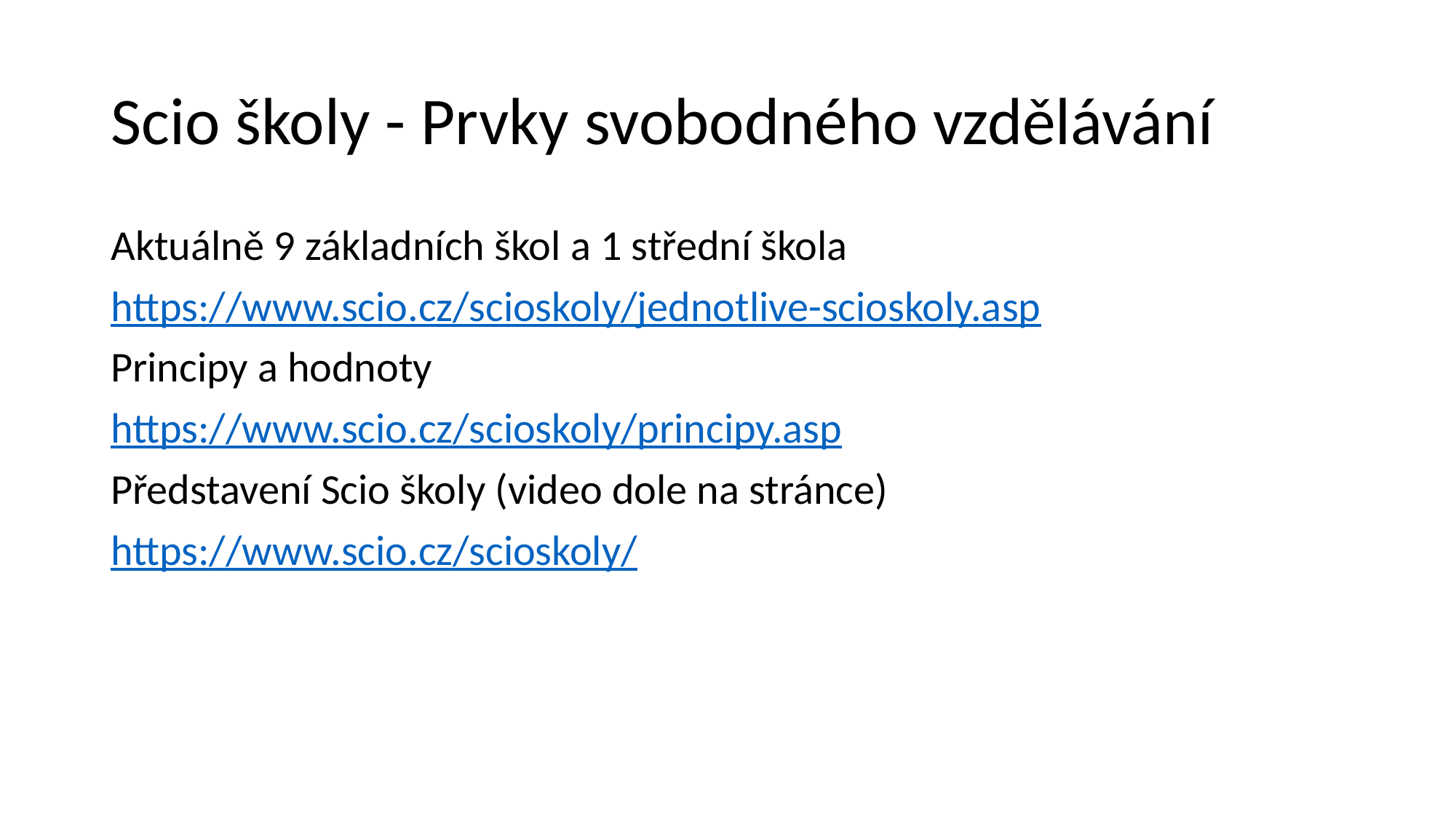

# Scio školy - Prvky svobodného vzdělávání
Aktuálně 9 základních škol a 1 střední škola
https://www.scio.cz/scioskoly/jednotlive-scioskoly.asp
Principy a hodnoty
https://www.scio.cz/scioskoly/principy.asp
Představení Scio školy (video dole na stránce)
https://www.scio.cz/scioskoly/